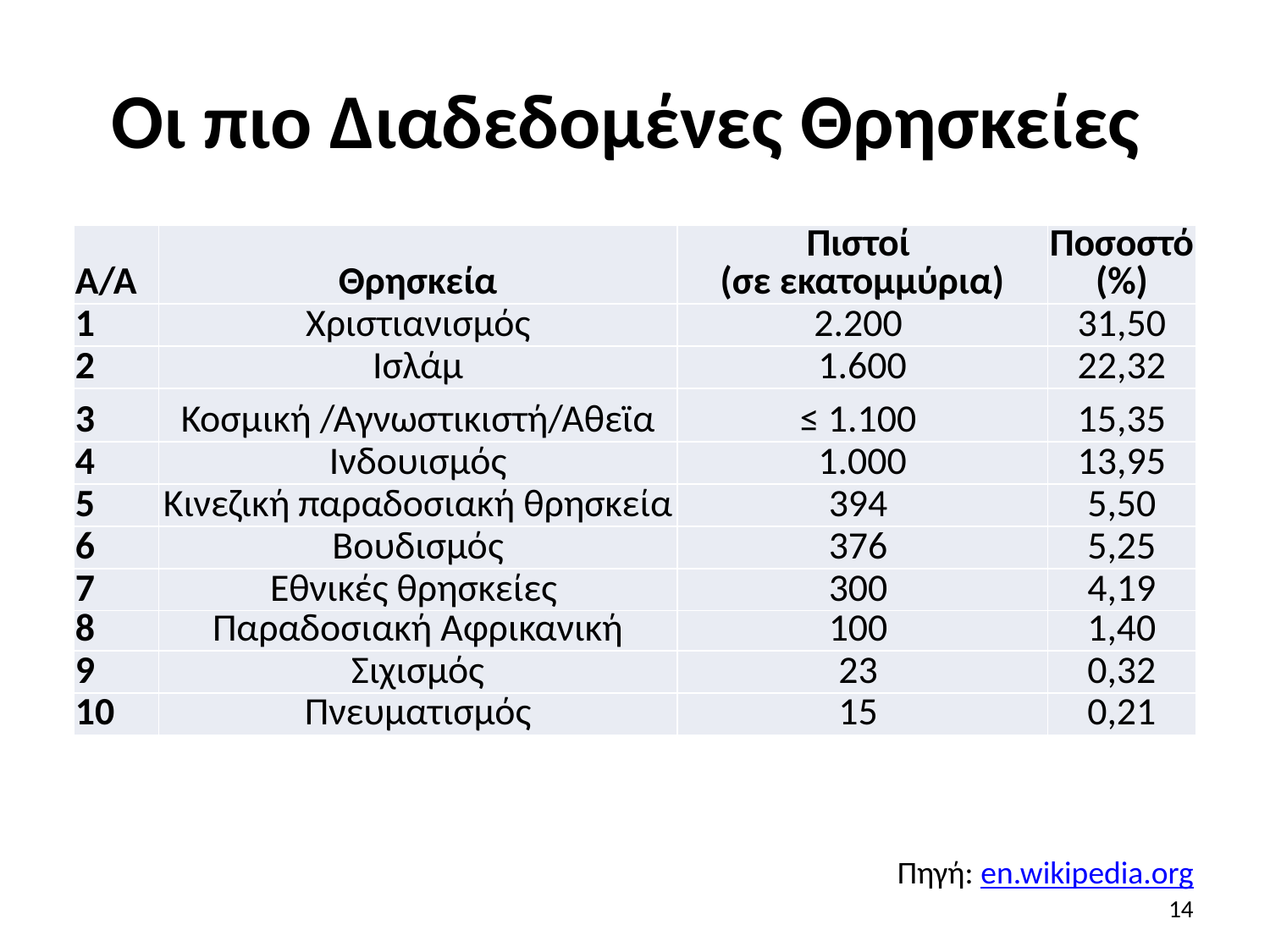

# Οι πιο Διαδεδομένες Θρησκείες
| Α/Α | Θρησκεία | Πιστοί (σε εκατομμύρια) | Ποσοστό(%) |
| --- | --- | --- | --- |
| 1 | Χριστιανισμός | 2.200 | 31,50 |
| 2 | Ισλάμ | 1.600 | 22,32 |
| 3 | Κοσμική /Αγνωστικιστή/Αθεϊα | ≤ 1.100 | 15,35 |
| 4 | Ινδουισμός | 1.000 | 13,95 |
| 5 | Κινεζική παραδοσιακή θρησκεία | 394 | 5,50 |
| 6 | Βουδισμός | 376 | 5,25 |
| 7 | Εθνικές θρησκείες | 300 | 4,19 |
| 8 | Παραδοσιακή Αφρικανική | 100 | 1,40 |
| 9 | Σιχισμός | 23 | 0,32 |
| 10 | Πνευματισμός | 15 | 0,21 |
Πηγή: en.wikipedia.org

14